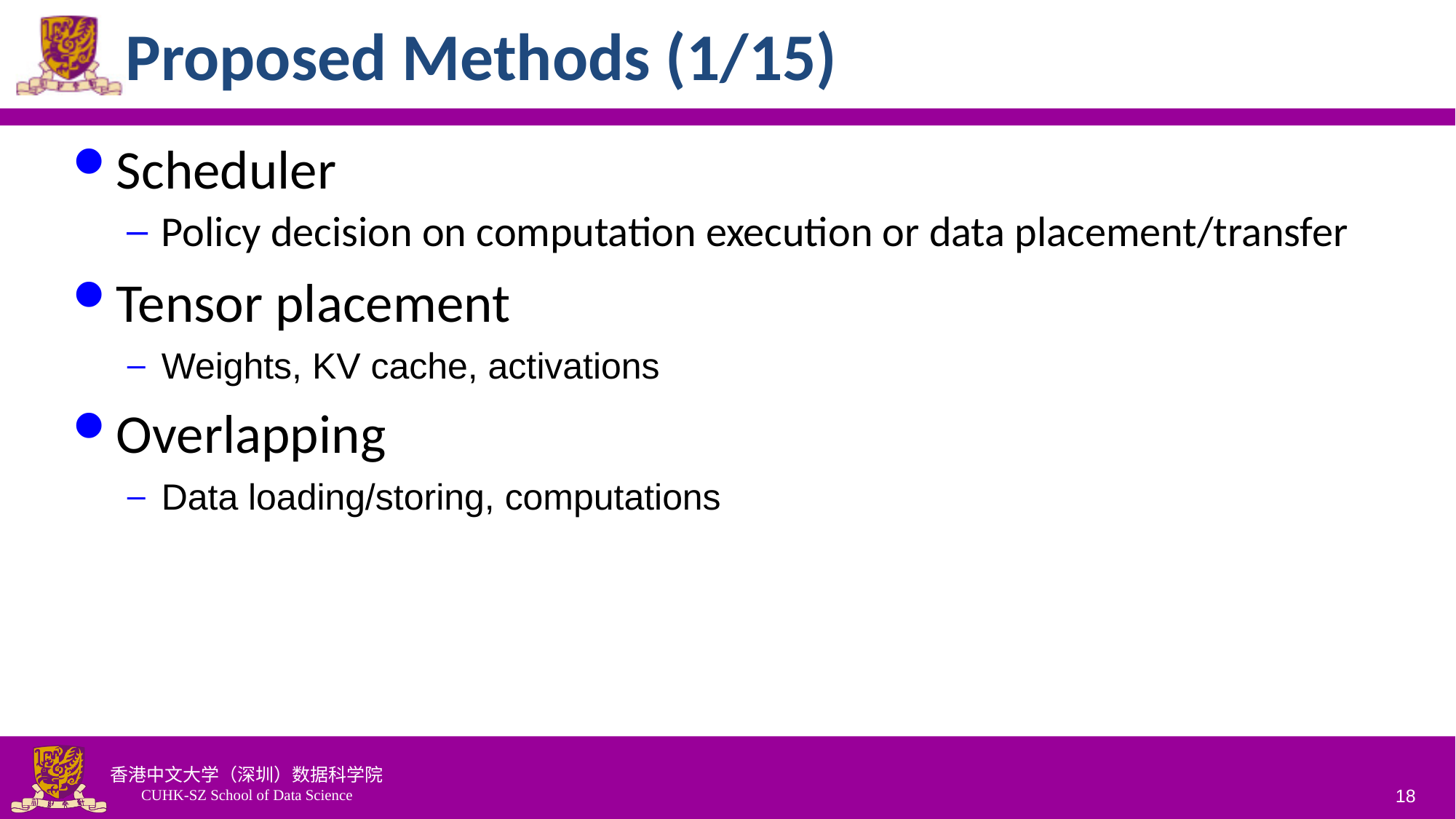

# Proposed Methods (1/15)
Scheduler
Policy decision on computation execution or data placement/transfer
Tensor placement
Weights, KV cache, activations
Overlapping
Data loading/storing, computations
18